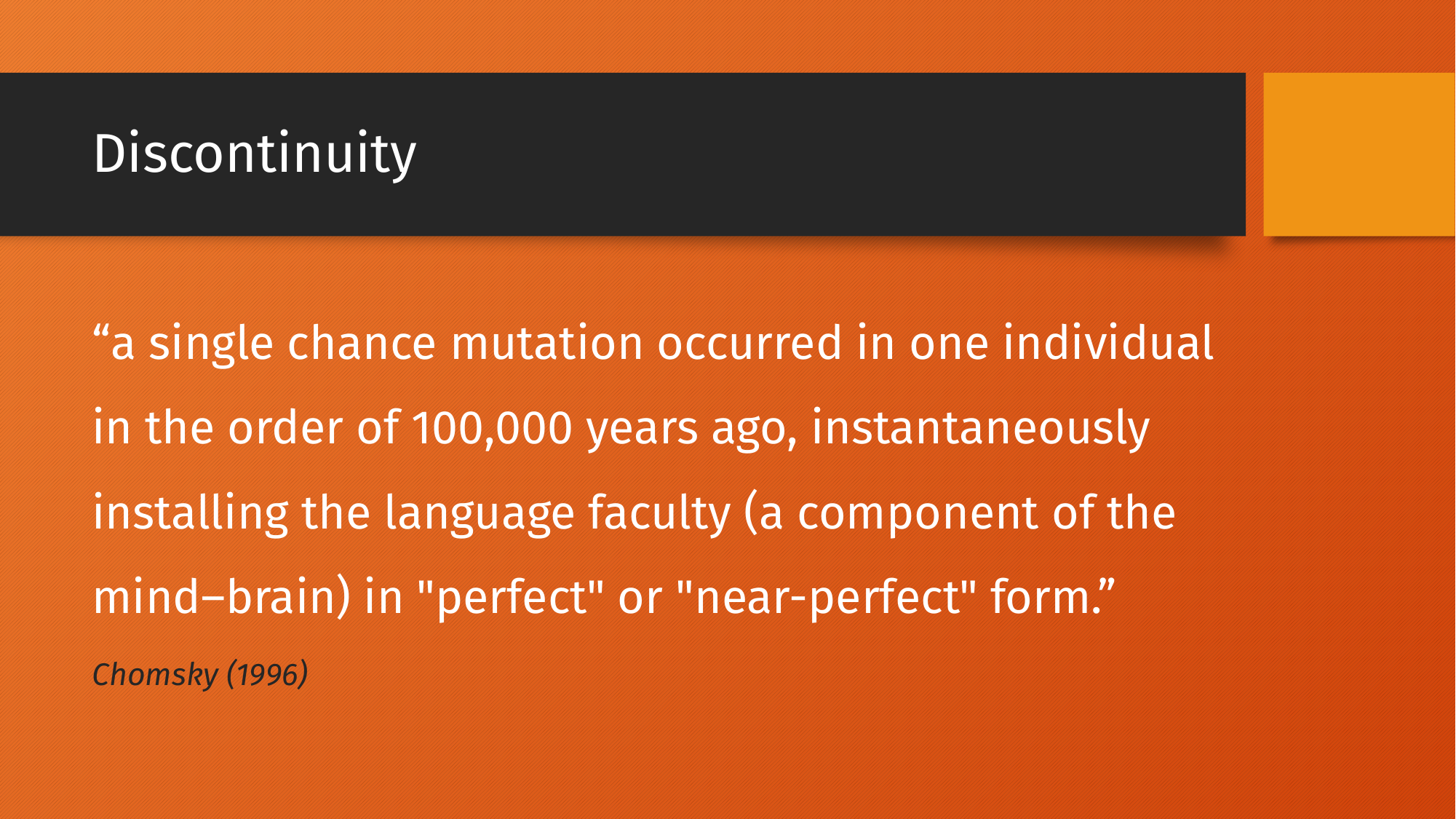

# Discontinuity
“a single chance mutation occurred in one individual in the order of 100,000 years ago, instantaneously installing the language faculty (a component of the mind–brain) in "perfect" or "near-perfect" form.”
Chomsky (1996)